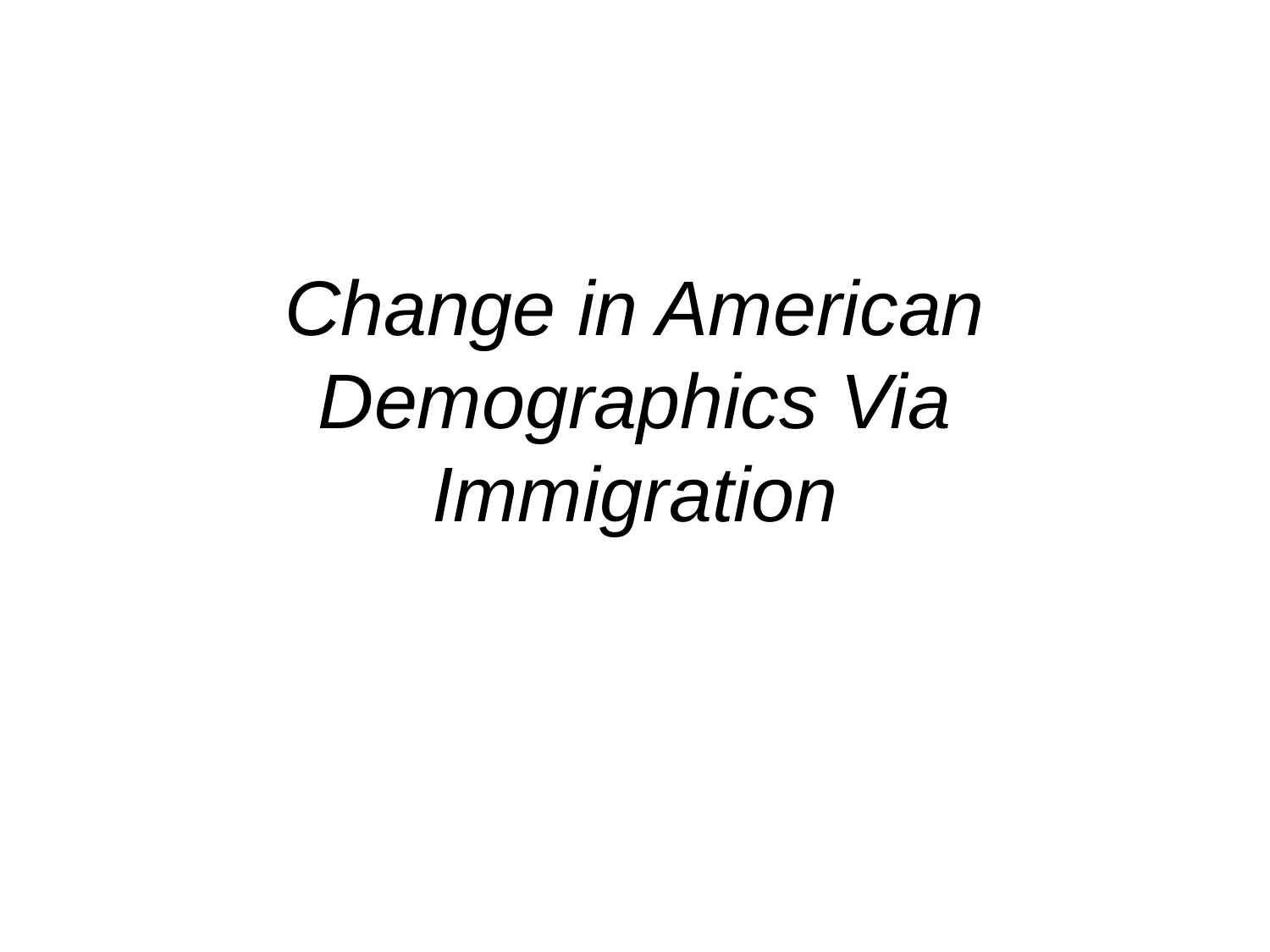

# Change in American Demographics Via Immigration